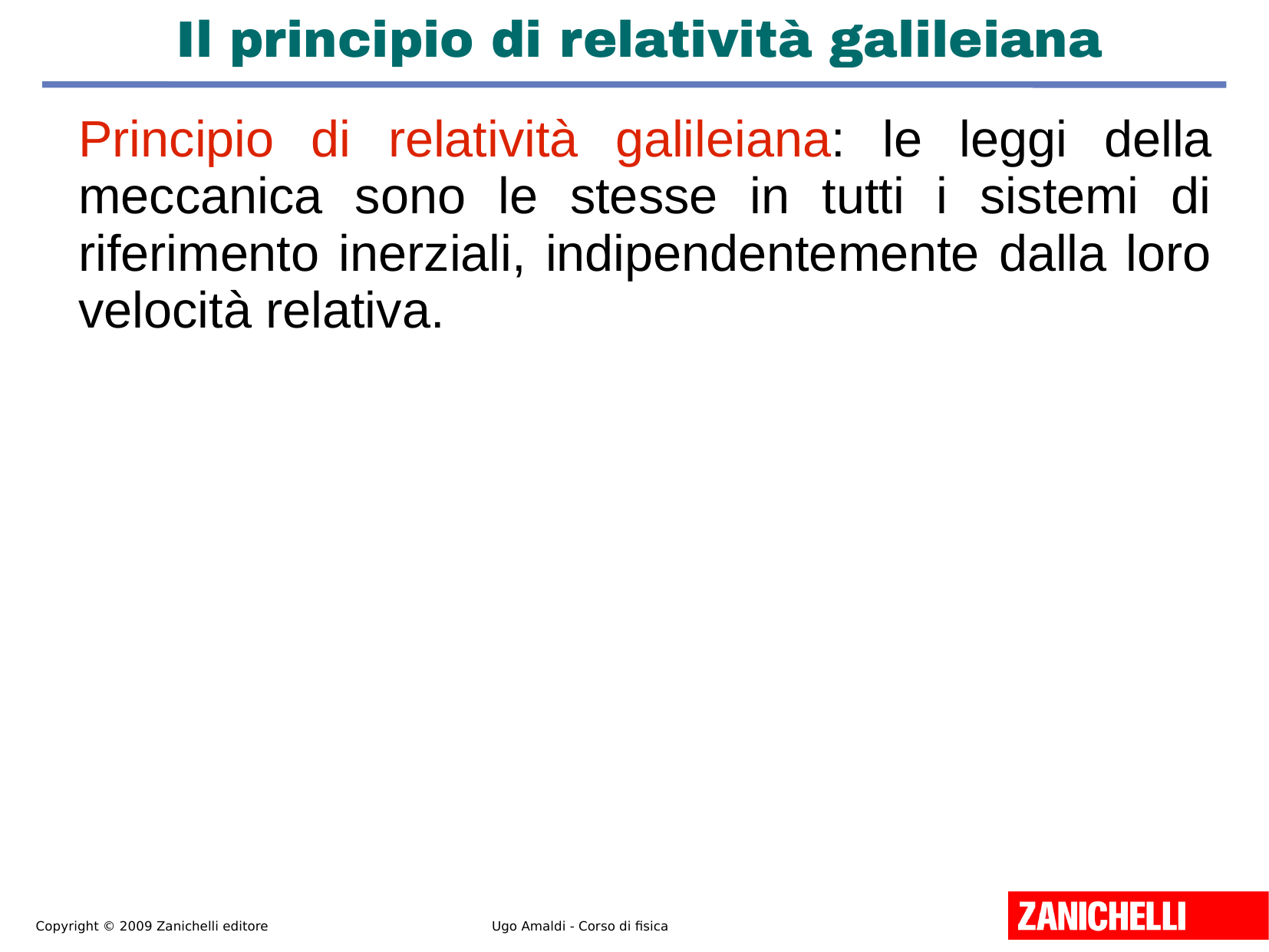

# Il principio di relatività galileiana
Principio di relatività galileiana: le leggi della meccanica sono le stesse in tutti i sistemi di riferimento inerziali, indipendentemente dalla loro velocità relativa.